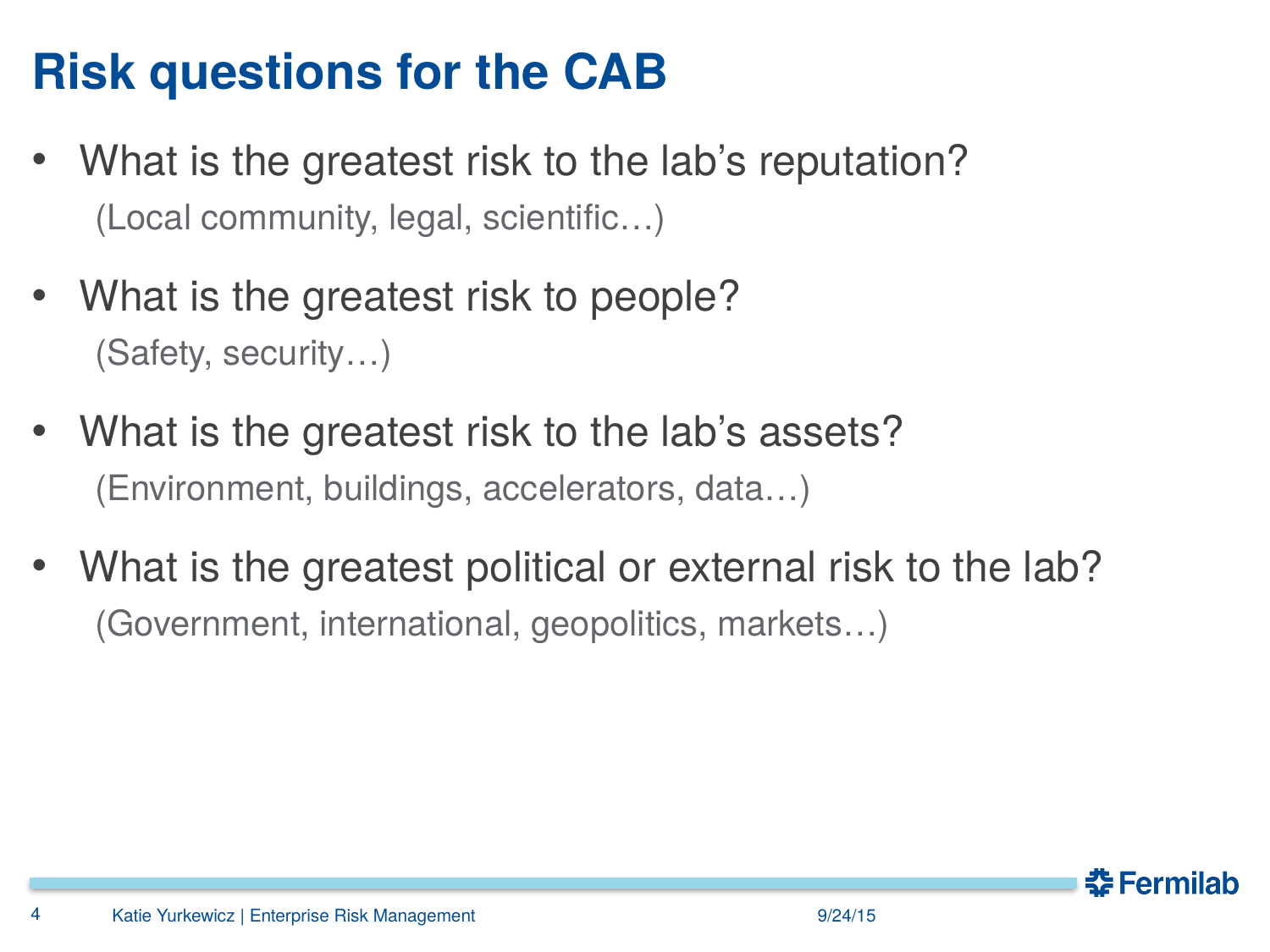

# Risk questions for the CAB
What is the greatest risk to the lab’s reputation?
(Local community, legal, scientific…)
What is the greatest risk to people?
(Safety, security…)
What is the greatest risk to the lab’s assets?
(Environment, buildings, accelerators, data…)
What is the greatest political or external risk to the lab?
(Government, international, geopolitics, markets…)

4
Katie Yurkewicz | Enterprise Risk Management
9/24/15